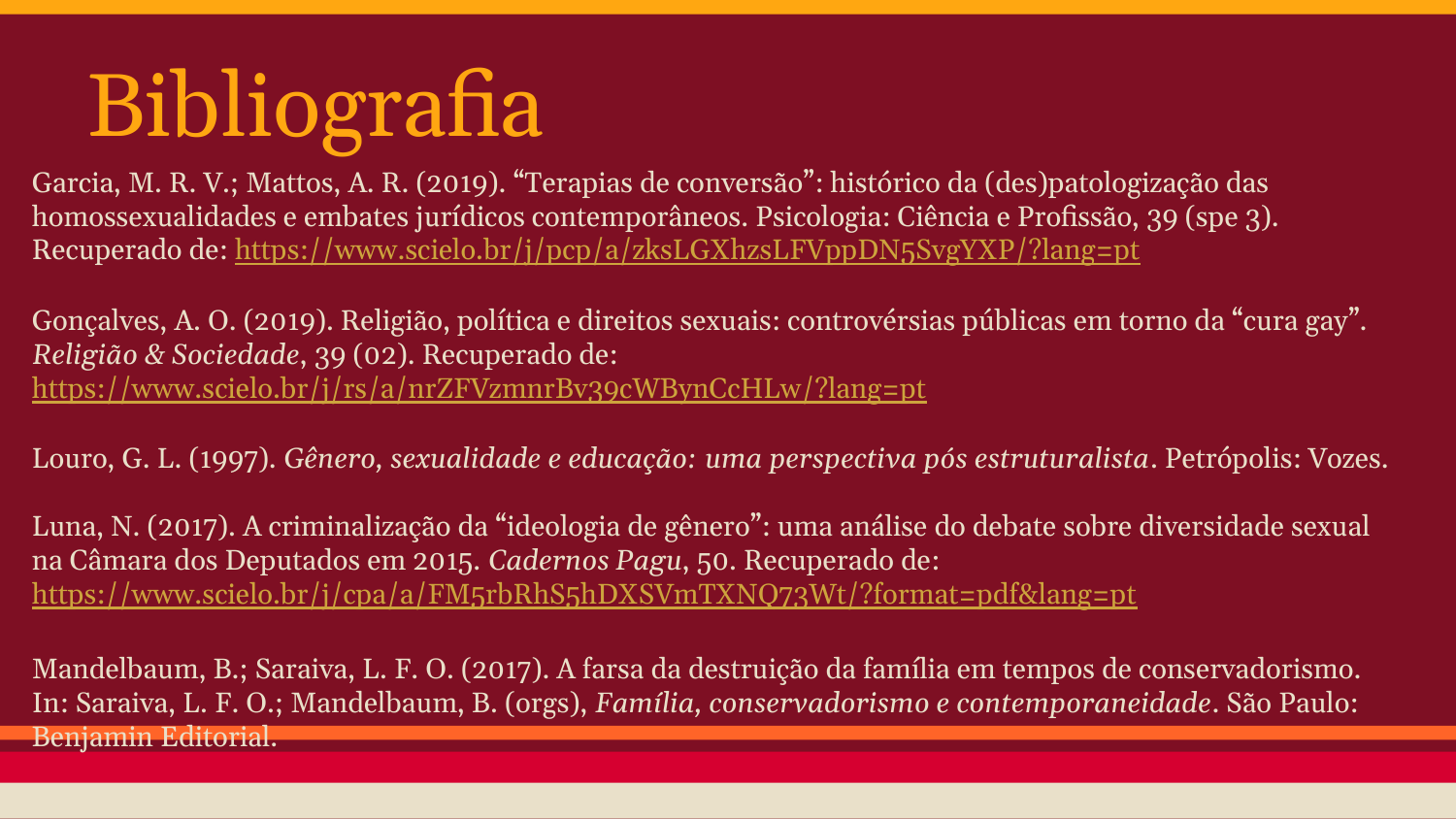

# Bibliografia
Garcia, M. R. V.; Mattos, A. R. (2019). “Terapias de conversão”: histórico da (des)patologização das homossexualidades e embates jurídicos contemporâneos. Psicologia: Ciência e Profissão, 39 (spe 3). Recuperado de: https://www.scielo.br/j/pcp/a/zksLGXhzsLFVppDN5SvgYXP/?lang=pt

Gonçalves, A. O. (2019). Religião, política e direitos sexuais: controvérsias públicas em torno da “cura gay”. Religião & Sociedade, 39 (02). Recuperado de: https://www.scielo.br/j/rs/a/nrZFVzmnrBv39cWBynCcHLw/?lang=pt

Louro, G. L. (1997). Gênero, sexualidade e educação: uma perspectiva pós estruturalista. Petrópolis: Vozes.

Luna, N. (2017). A criminalização da “ideologia de gênero”: uma análise do debate sobre diversidade sexual na Câmara dos Deputados em 2015. Cadernos Pagu, 50. Recuperado de: https://www.scielo.br/j/cpa/a/FM5rbRhS5hDXSVmTXNQ73Wt/?format=pdf&lang=pt

Mandelbaum, B.; Saraiva, L. F. O. (2017). A farsa da destruição da família em tempos de conservadorismo. In: Saraiva, L. F. O.; Mandelbaum, B. (orgs), Família, conservadorismo e contemporaneidade. São Paulo: Benjamin Editorial.